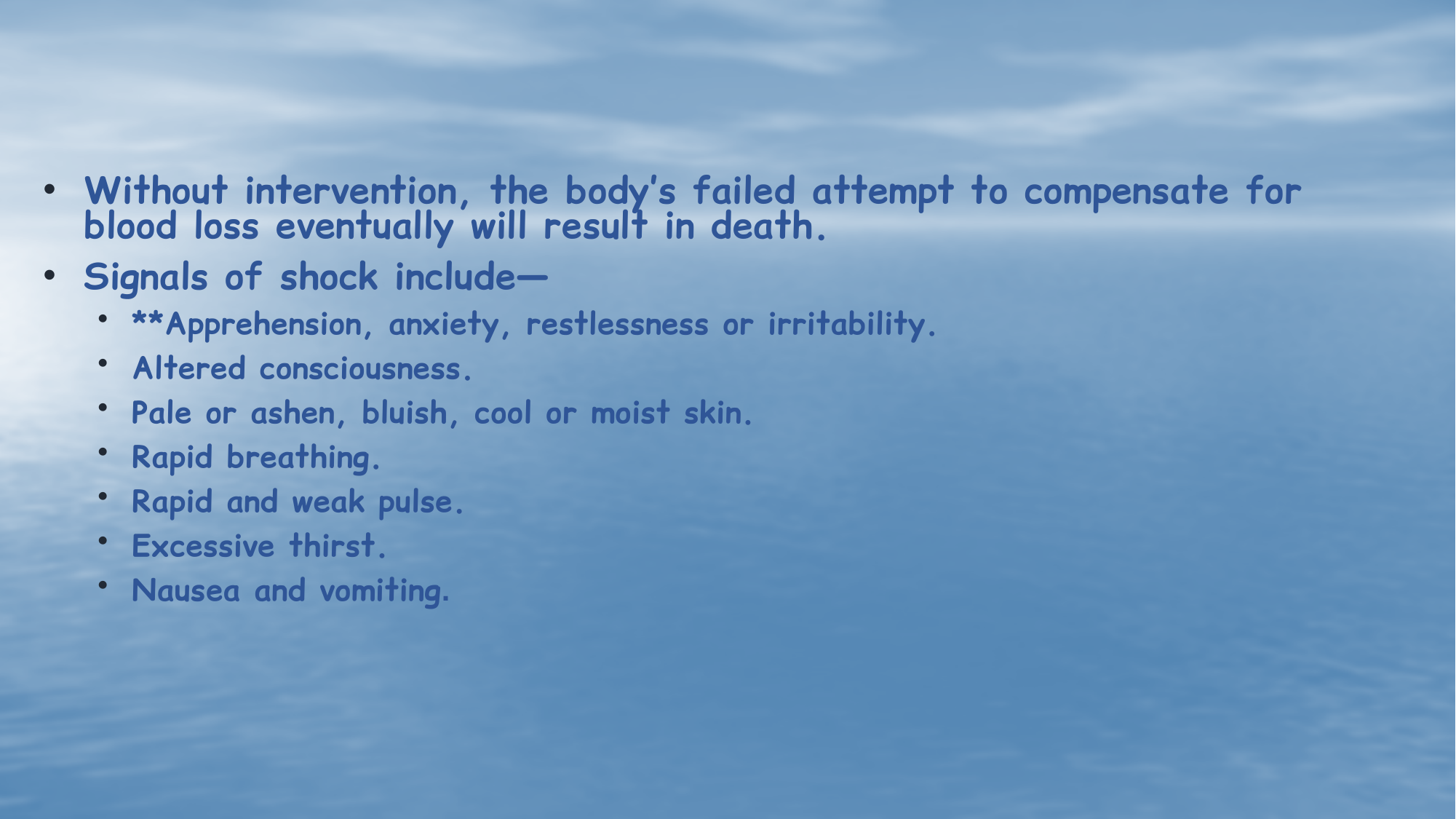

# Signals of Shock
Without intervention, the body’s failed attempt to compensate for blood loss eventually will result in death.
Signals of shock include—
**Apprehension, anxiety, restlessness or irritability.
Altered consciousness.
Pale or ashen, bluish, cool or moist skin.
Rapid breathing.
Rapid and weak pulse.
Excessive thirst.
Nausea and vomiting.